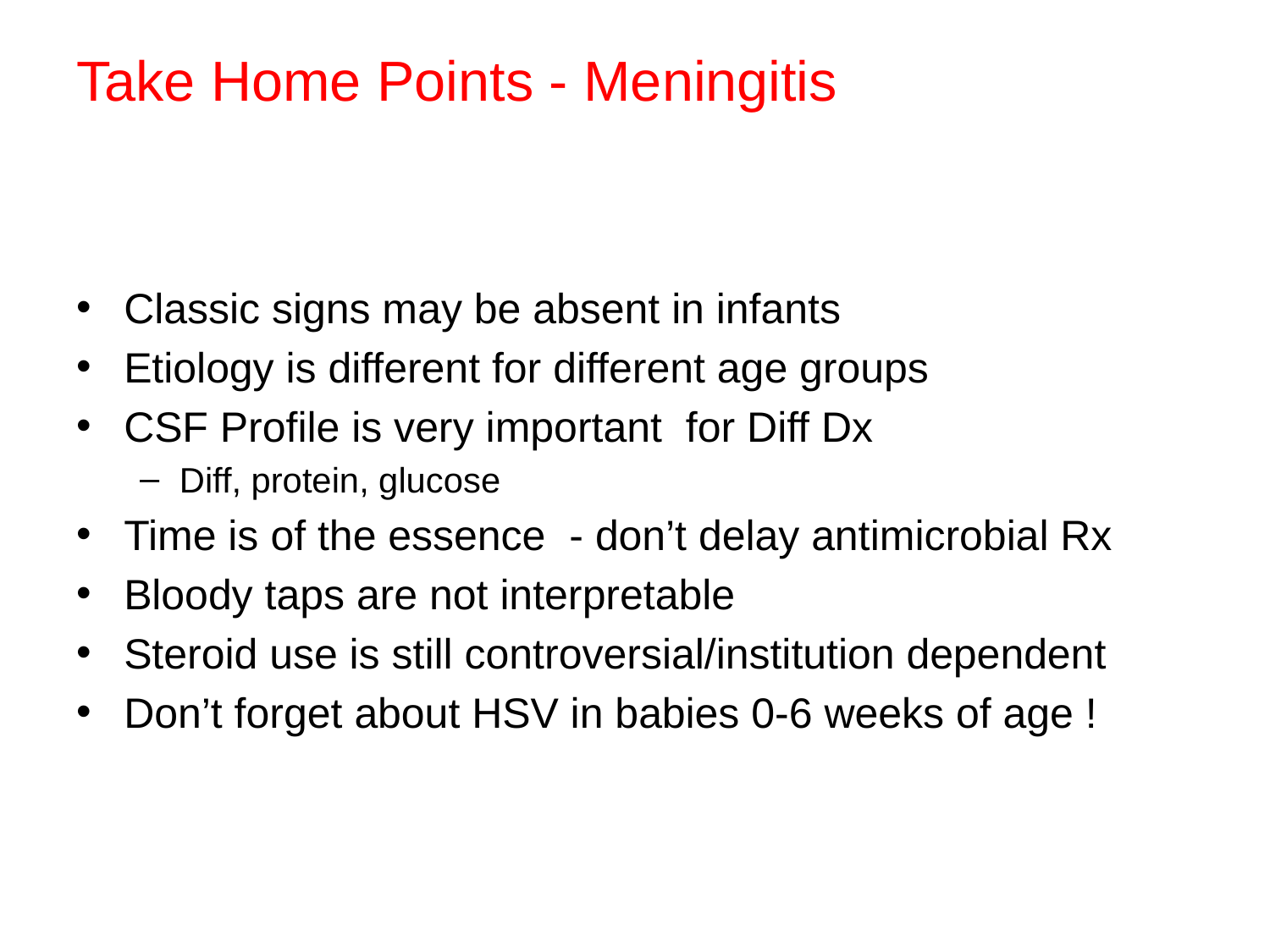

# Take Home Points - Meningitis
Classic signs may be absent in infants
Etiology is different for different age groups
CSF Profile is very important  for Diff Dx
Diff, protein, glucose
Time is of the essence  - don’t delay antimicrobial Rx
Bloody taps are not interpretable
Steroid use is still controversial/institution dependent
Don’t forget about HSV in babies 0-6 weeks of age !